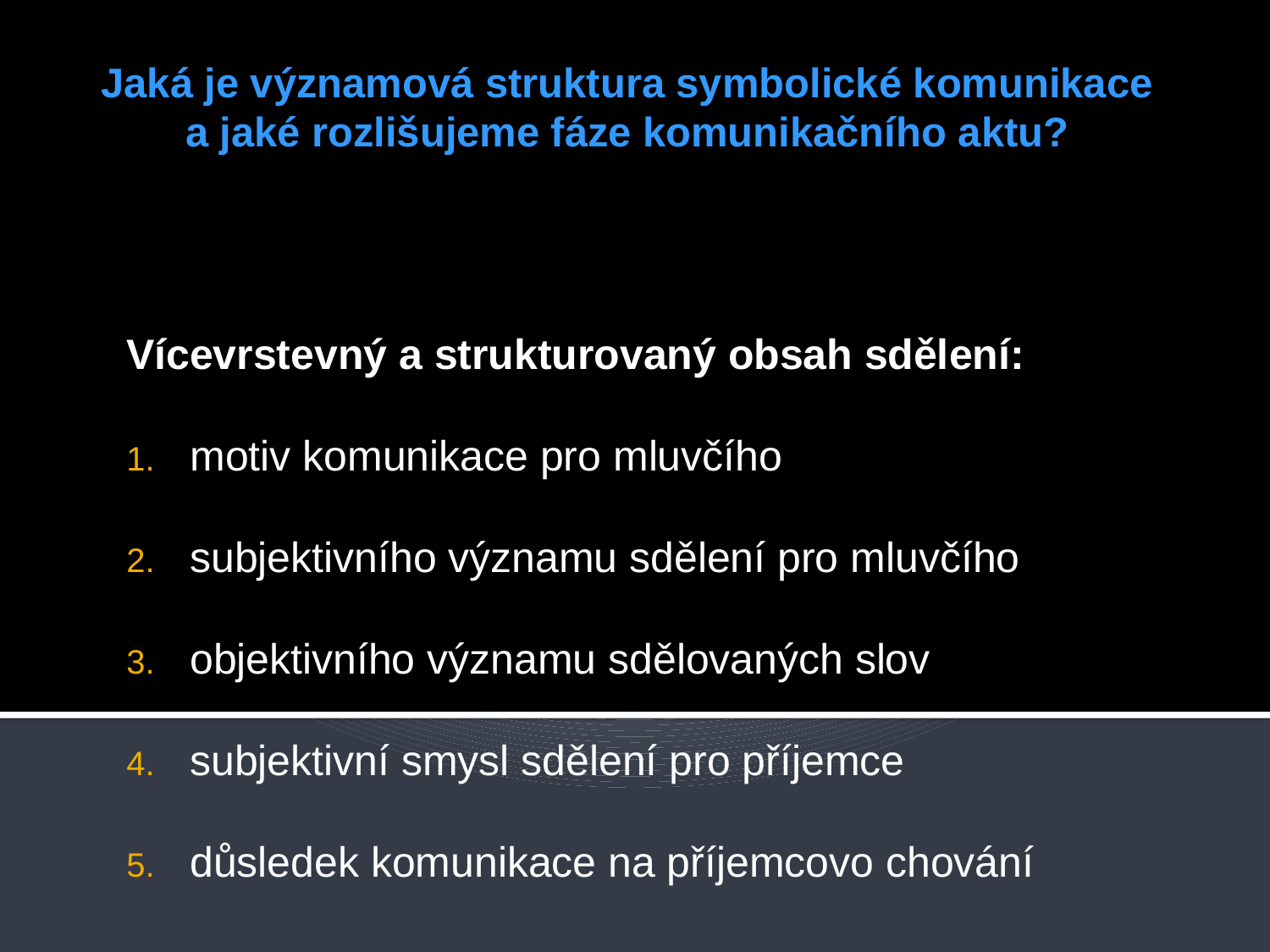

# Jaká je významová struktura symbolické komunikace a jaké rozlišujeme fáze komunikačního aktu?

Vícevrstevný a strukturovaný obsah sdělení:

motiv komunikace pro mluvčího

subjektivního významu sdělení pro mluvčího

objektivního významu sdělovaných slov

subjektivní smysl sdělení pro příjemce

důsledek komunikace na příjemcovo chování